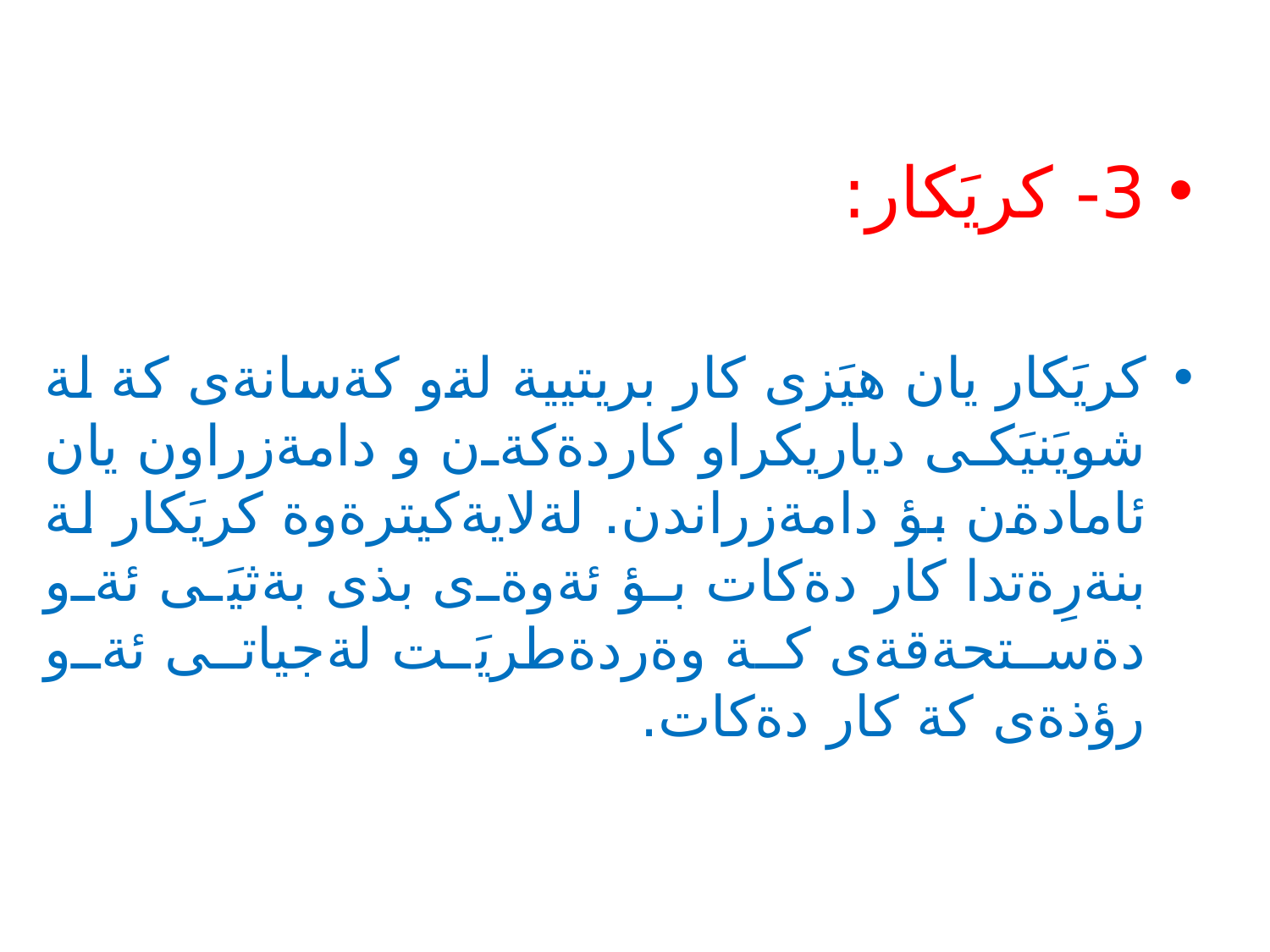

#

3- كريَكار:

كريَكار يان هيَزى كار بريتيية لةو كةسانةى كة لة شويَنيَكى دياريكراو كاردةكةن و دامةزراون يان ئامادةن بؤ دامةزراندن. لةلايةكيترةوة كريَكار لة بنةرِةتدا كار دةكات بؤ ئةوةى بذى بةثيَى ئةو دةستحةقةى كة وةردةطريَت لةجياتى ئةو رؤذةى كة كار دةكات.